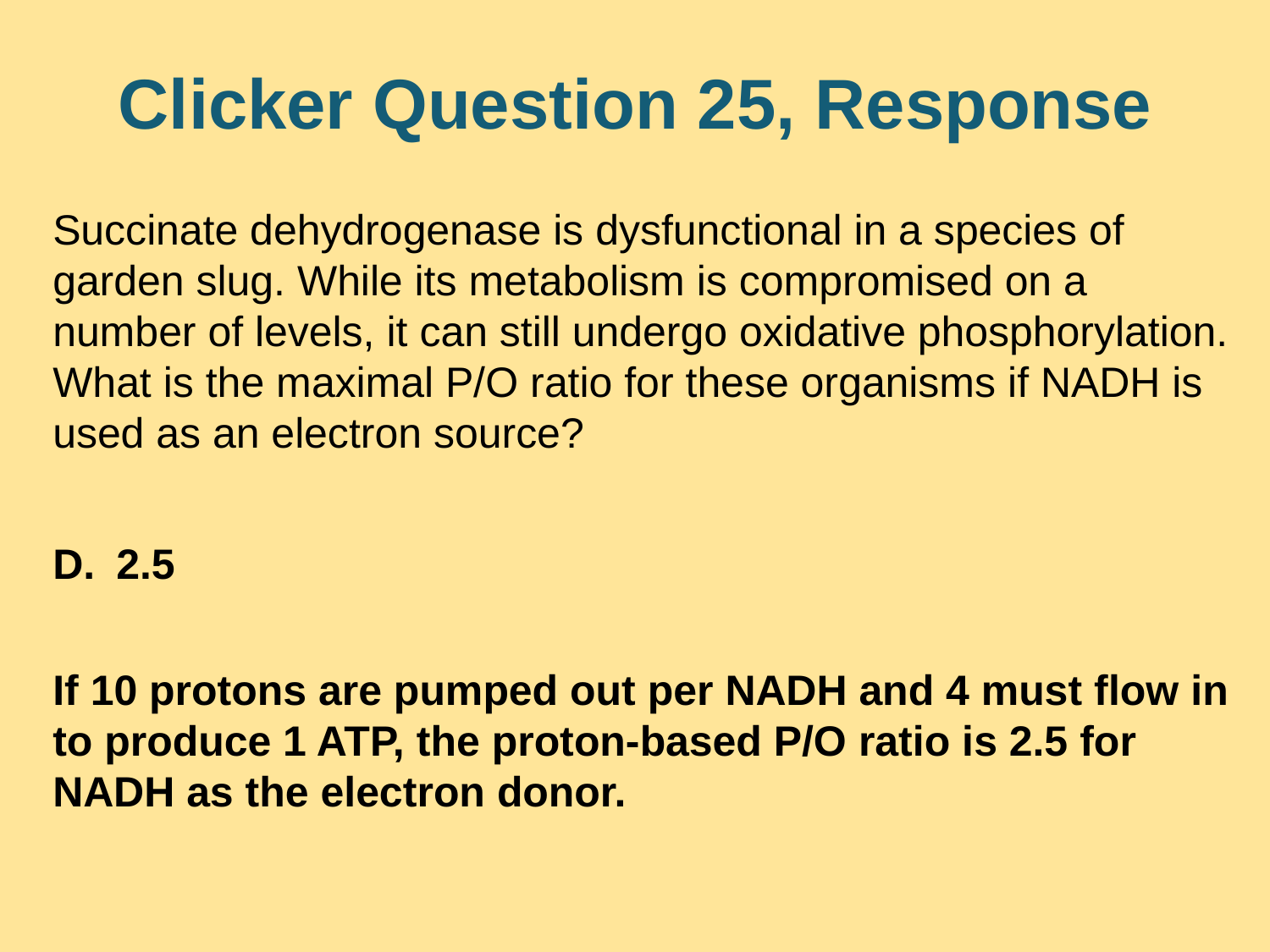

# Clicker Question 25, Response
Succinate dehydrogenase is dysfunctional in a species of garden slug. While its metabolism is compromised on a number of levels, it can still undergo oxidative phosphorylation. What is the maximal P/O ratio for these organisms if NADH is used as an electron source?

2.5

If 10 protons are pumped out per NADH and 4 must flow in to produce 1 ATP, the proton-based P/O ratio is 2.5 for NADH as the electron donor.